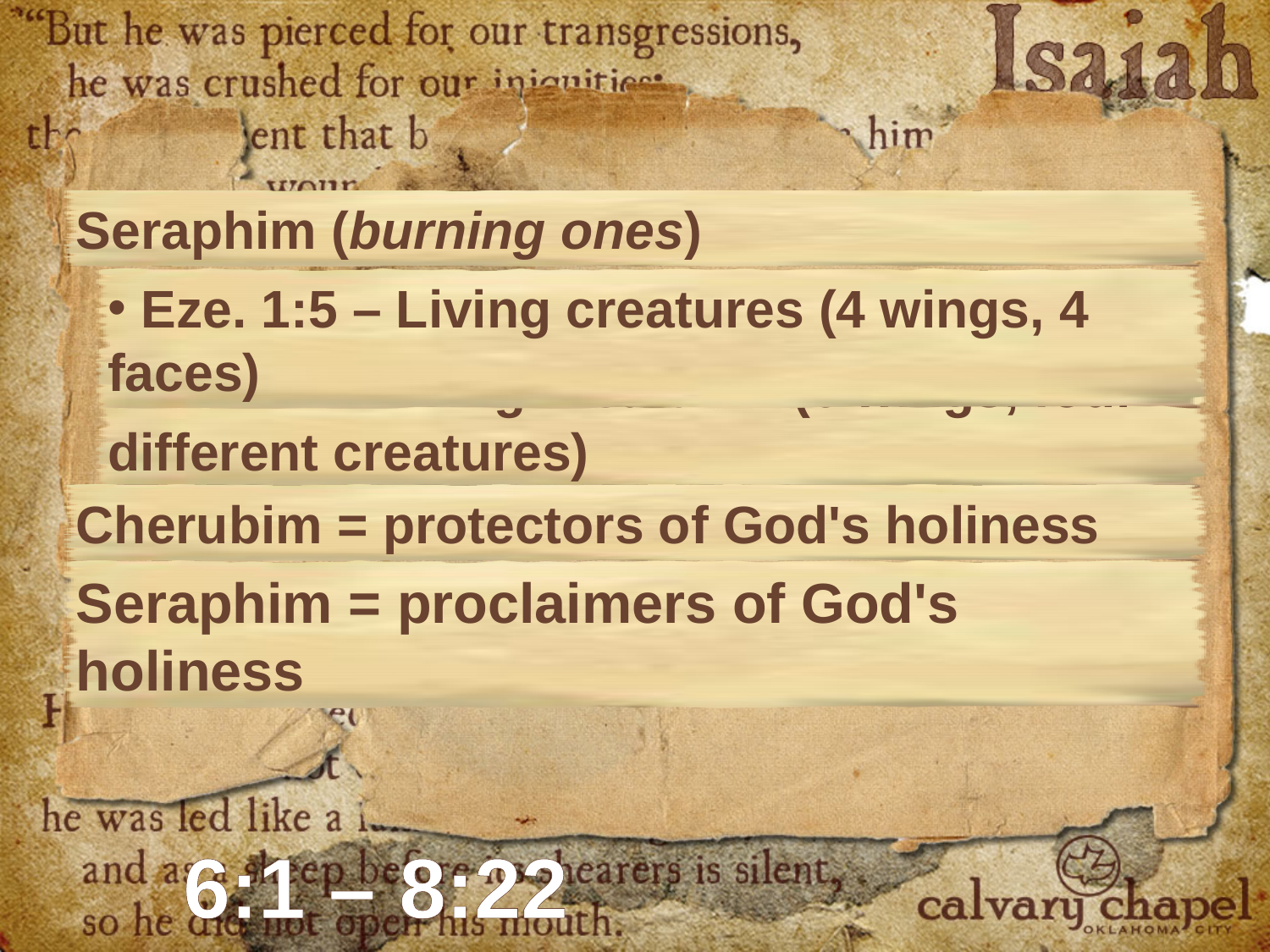

Seraphim (burning ones)
 Eze. 1:5 – Living creatures (4 wings, 4 faces)
 Rev. 4:8 --Living creatures (6 wings, four different creatures)
Cherubim = protectors of God's holiness
Seraphim = proclaimers of God's holiness
6:1 – 8:22